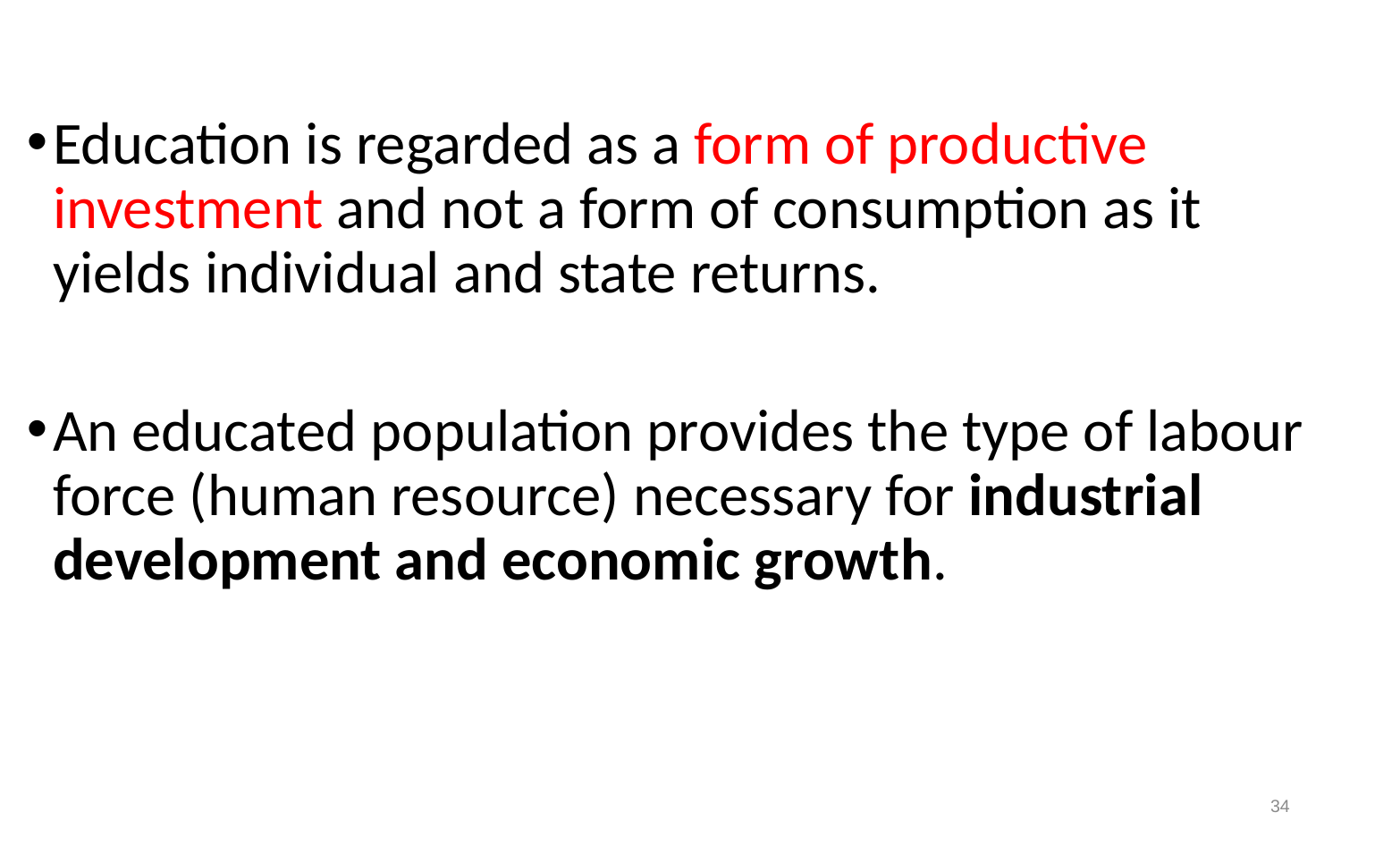

Education is regarded as a form of productive investment and not a form of consumption as it yields individual and state returns.

An educated population provides the type of labour force (human resource) necessary for industrial development and economic growth.

34